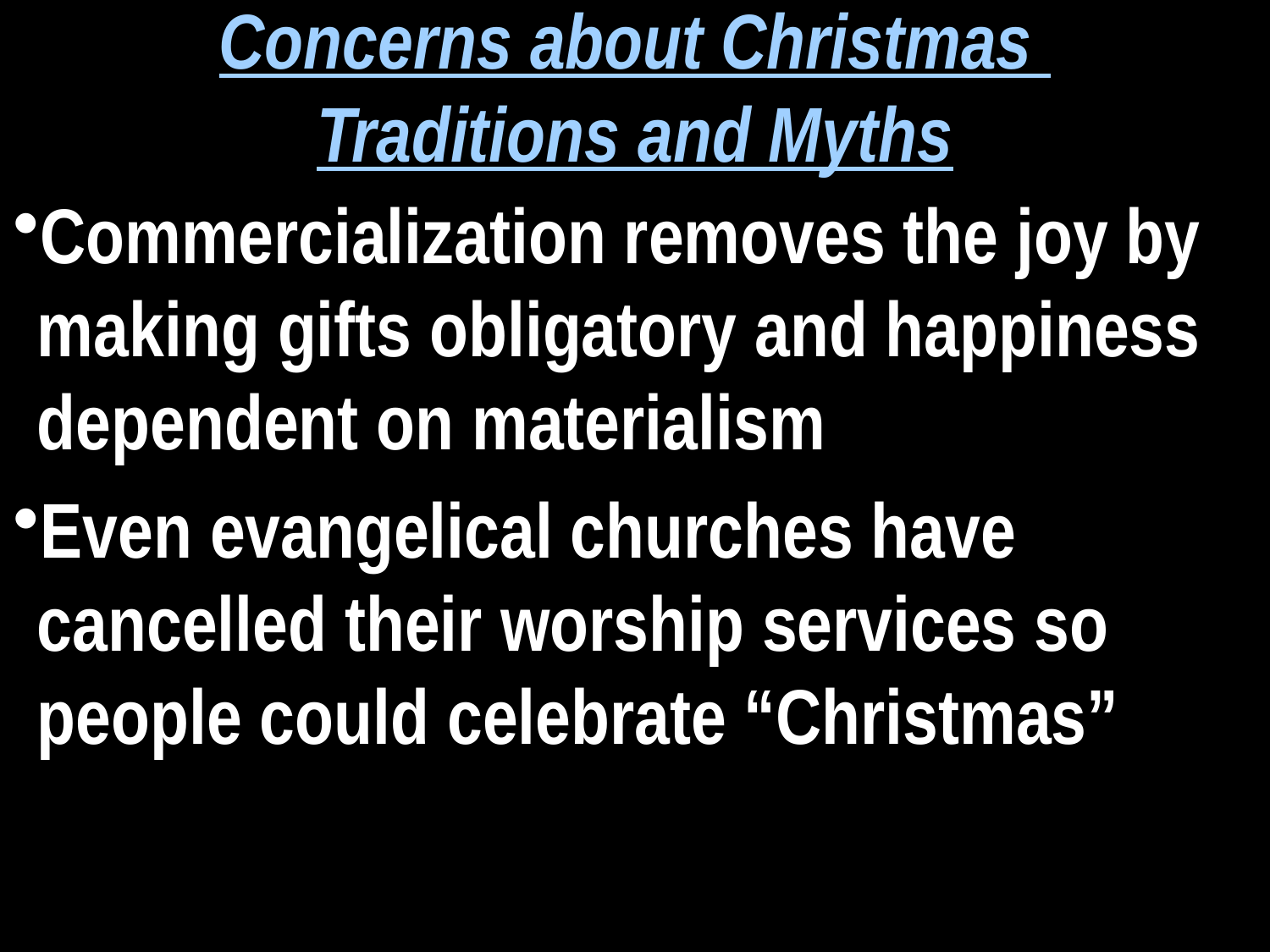

Concerns about Christmas
Traditions and Myths
Commercialization removes the joy by making gifts obligatory and happiness dependent on materialism
Even evangelical churches have cancelled their worship services so people could celebrate “Christmas”